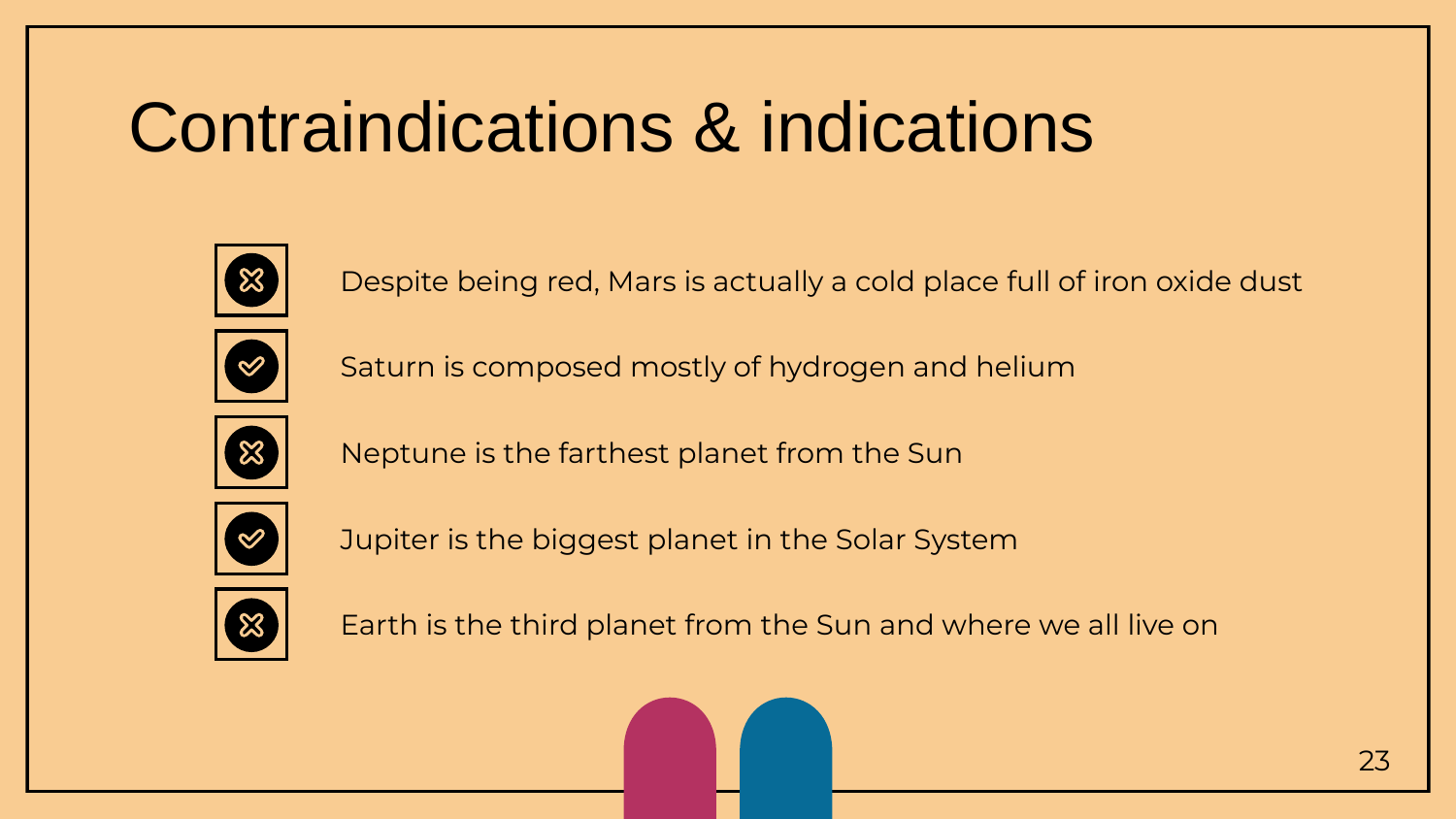

# Contraindications & indications

Despite being red, Mars is actually a cold place full of iron oxide dust

Saturn is composed mostly of hydrogen and helium

Neptune is the farthest planet from the Sun

Jupiter is the biggest planet in the Solar System

Earth is the third planet from the Sun and where we all live on

23